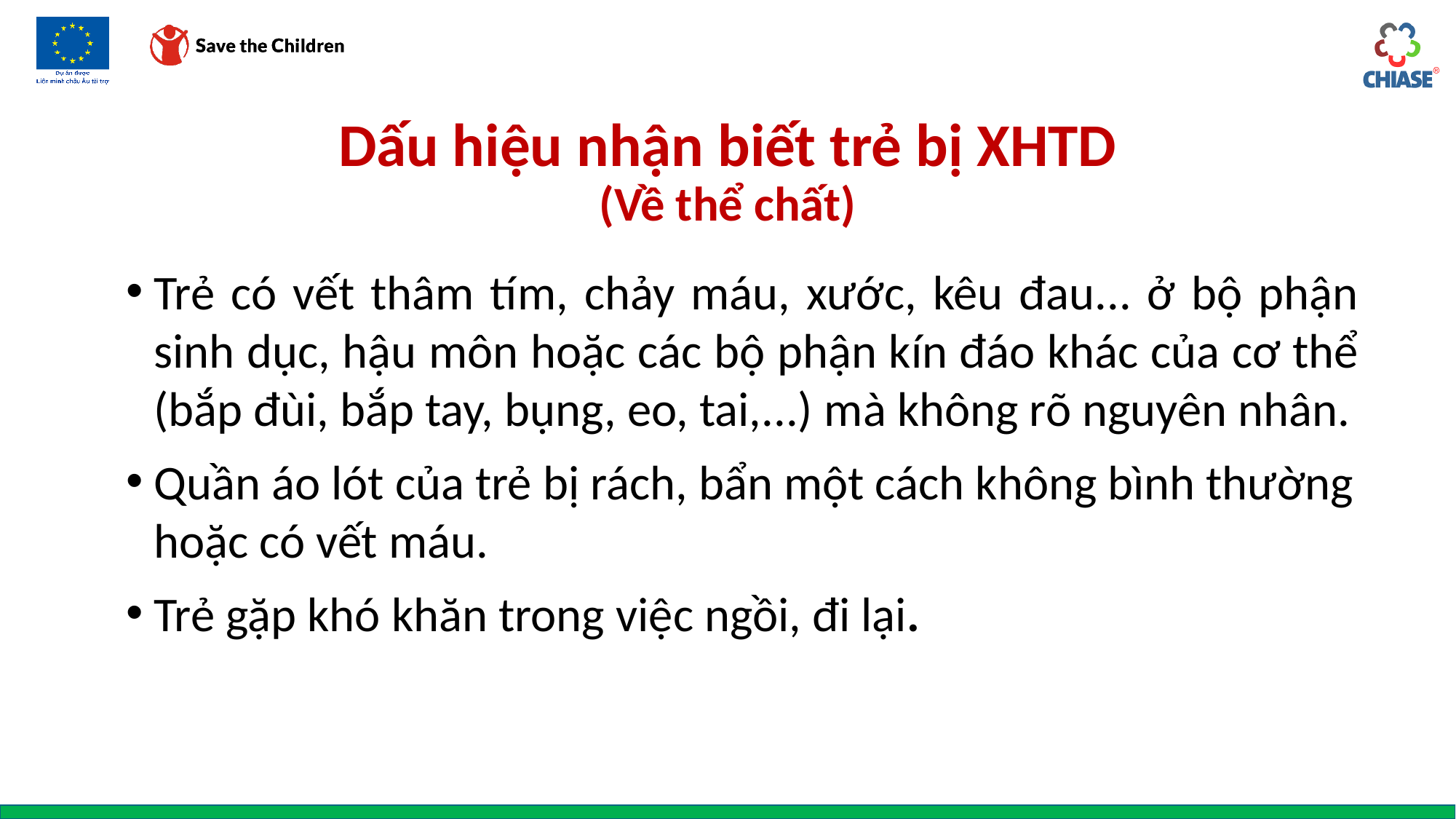

# Dấu hiệu nhận biết trẻ bị XHTD (Về thể chất)
Trẻ có vết thâm tím, chảy máu, xước, kêu đau... ở bộ phận sinh dục, hậu môn hoặc các bộ phận kín đáo khác của cơ thể (bắp đùi, bắp tay, bụng, eo, tai,...) mà không rõ nguyên nhân.
Quần áo lót của trẻ bị rách, bẩn một cách không bình thường hoặc có vết máu.
Trẻ gặp khó khăn trong việc ngồi, đi lại.